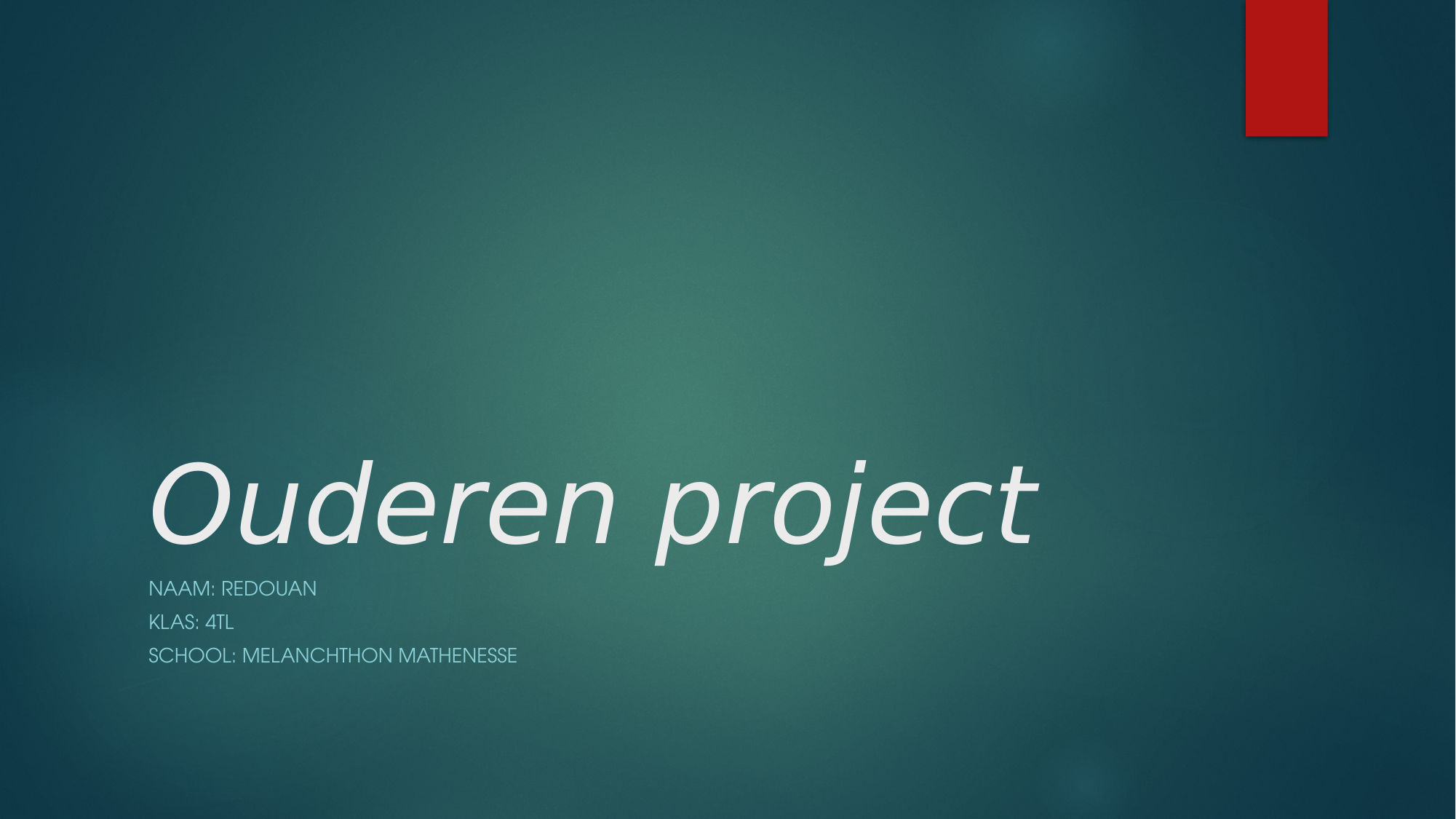

# Ouderen project
Naam: Redouan
Klas: 4TL
School: Melanchthon Mathenesse